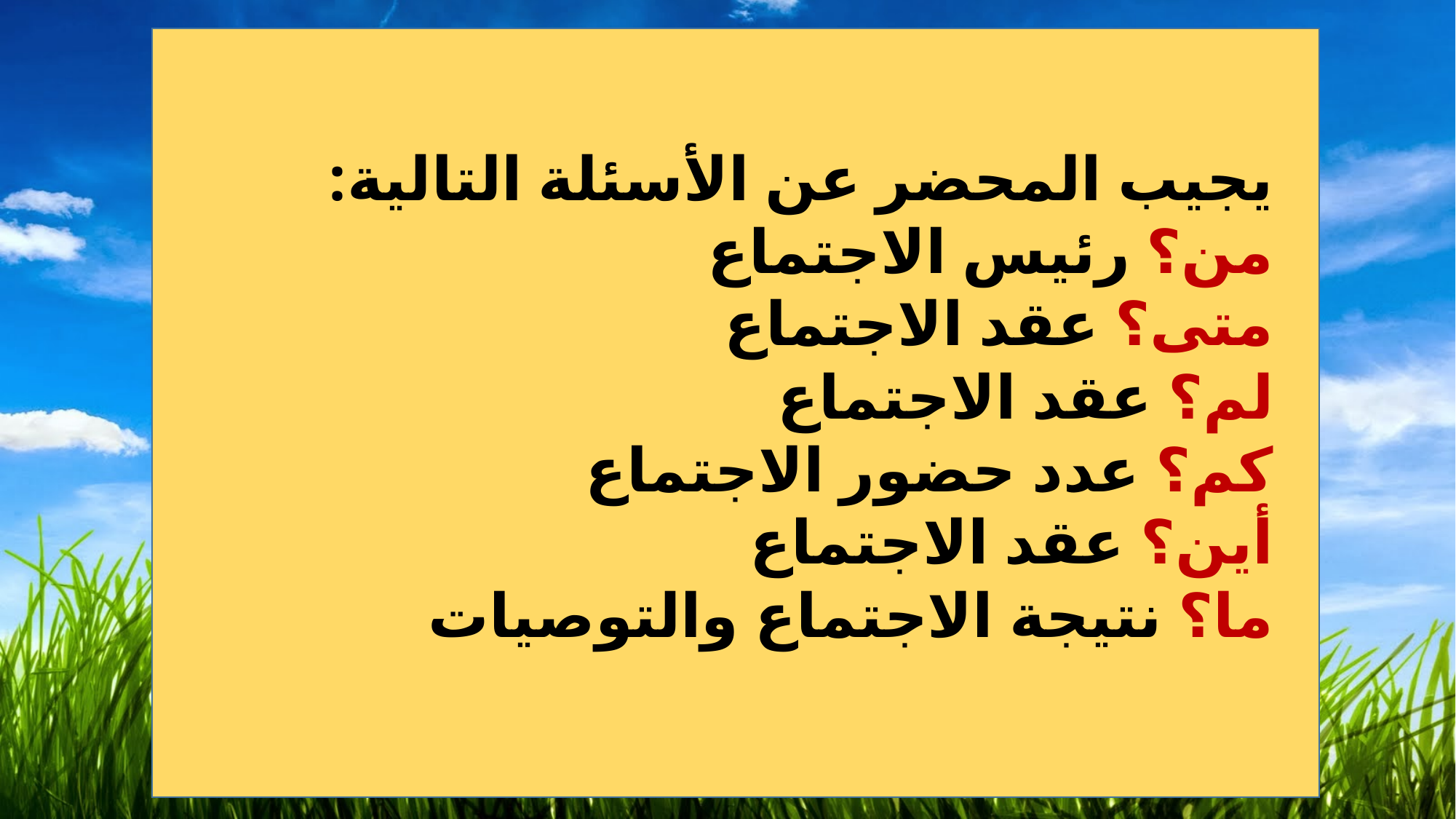

يجيب المحضر عن الأسئلة التالية:
من؟ رئيس الاجتماع
متى؟ عقد الاجتماع
لم؟ عقد الاجتماع
كم؟ عدد حضور الاجتماع
أين؟ عقد الاجتماع
ما؟ نتيجة الاجتماع والتوصيات